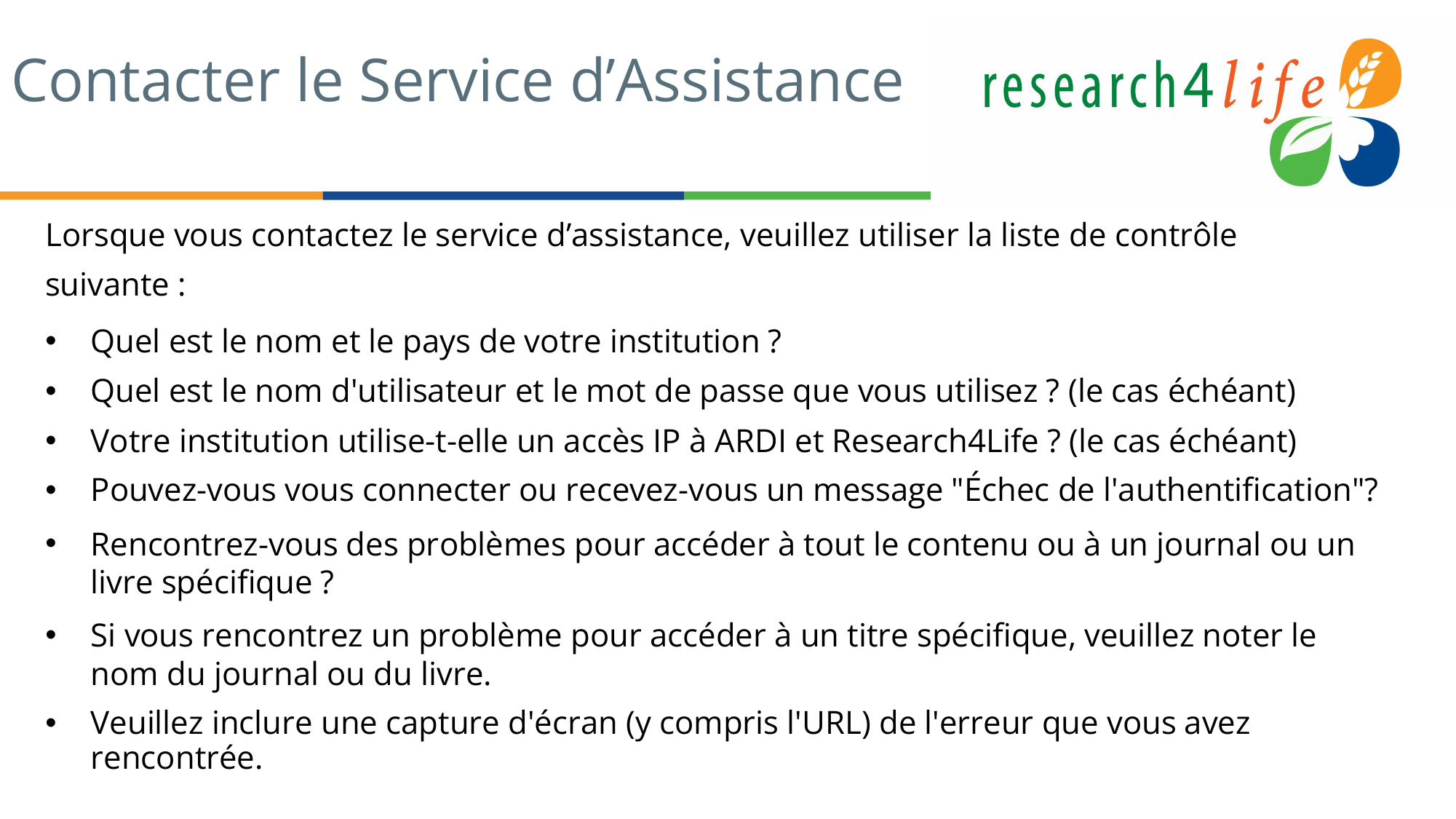

# Contacter le Service d’Assistance
Lorsque vous contactez le service d’assistance, veuillez utiliser la liste de contrôle
suivante :
Quel est le nom et le pays de votre institution ?
Quel est le nom d'utilisateur et le mot de passe que vous utilisez ? (le cas échéant)
Votre institution utilise-t-elle un accès IP à ARDI et Research4Life ? (le cas échéant)
Pouvez-vous vous connecter ou recevez-vous un message "Échec de l'authentification"?
Rencontrez-vous des problèmes pour accéder à tout le contenu ou à un journal ou un livre spécifique ?
Si vous rencontrez un problème pour accéder à un titre spécifique, veuillez noter le nom du journal ou du livre.
Veuillez inclure une capture d'écran (y compris l'URL) de l'erreur que vous avez rencontrée.